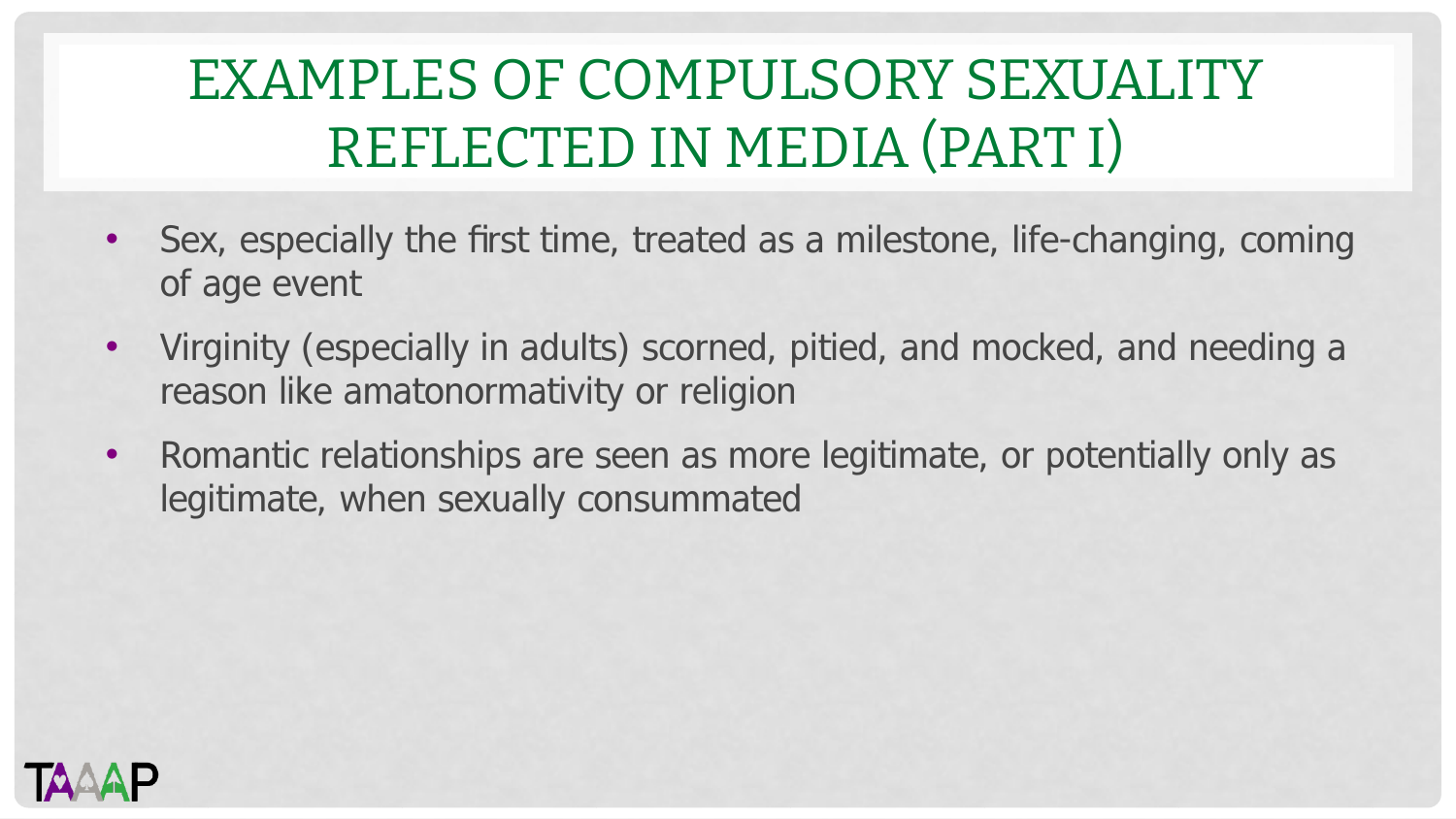

# EXAMPLES OF COMPULSORY SEXUALITY REFLECTED IN MEDIA (PART I)
Sex, especially the first time, treated as a milestone, life-changing, coming of age event
Virginity (especially in adults) scorned, pitied, and mocked, and needing a reason like amatonormativity or religion
Romantic relationships are seen as more legitimate, or potentially only as legitimate, when sexually consummated